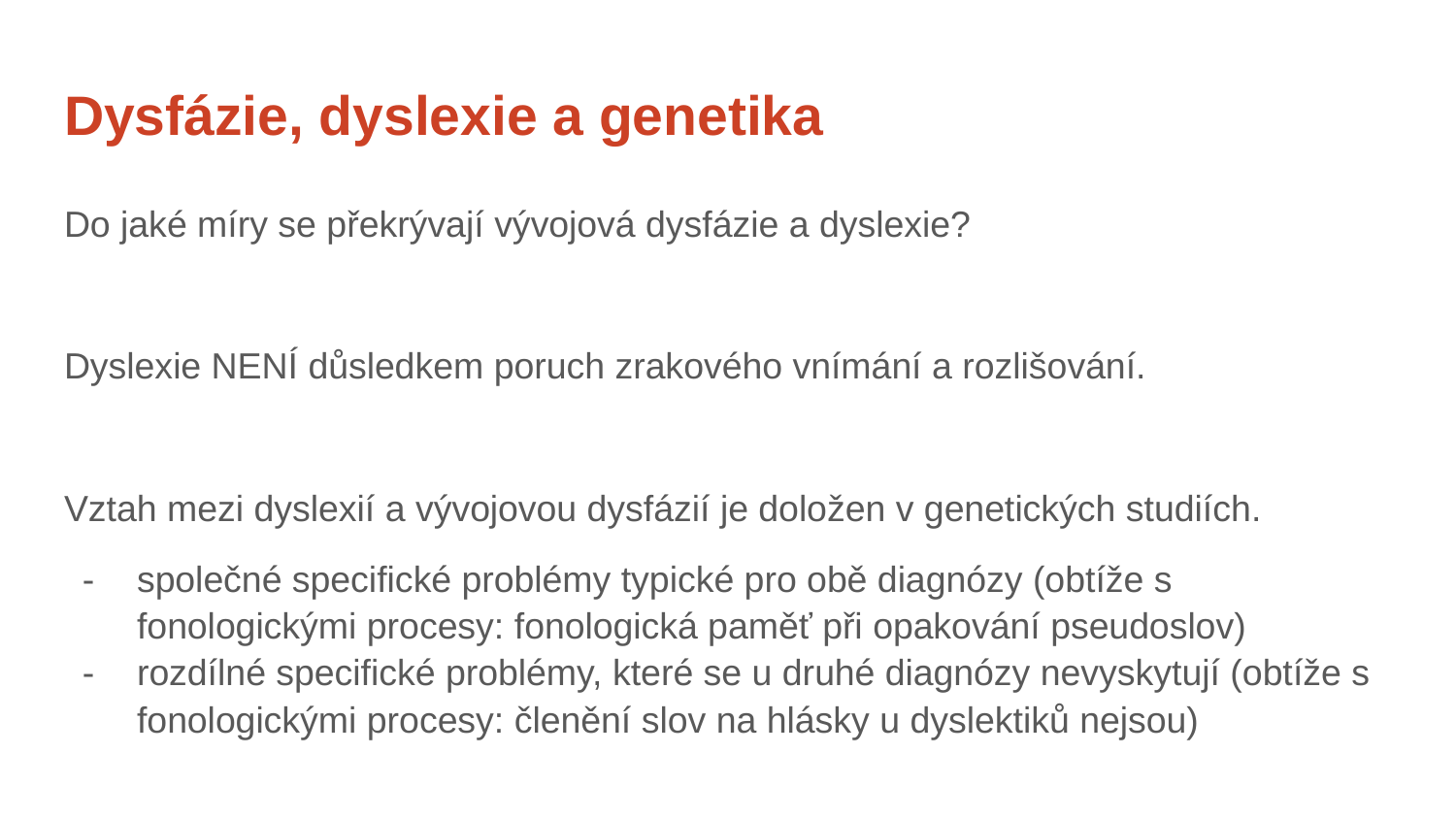

# Dysfázie, dyslexie a genetika
Do jaké míry se překrývají vývojová dysfázie a dyslexie?

Dyslexie NENÍ důsledkem poruch zrakového vnímání a rozlišování.

Vztah mezi dyslexií a vývojovou dysfázií je doložen v genetických studiích.
společné specifické problémy typické pro obě diagnózy (obtíže s fonologickými procesy: fonologická paměť při opakování pseudoslov)
rozdílné specifické problémy, které se u druhé diagnózy nevyskytují (obtíže s fonologickými procesy: členění slov na hlásky u dyslektiků nejsou)